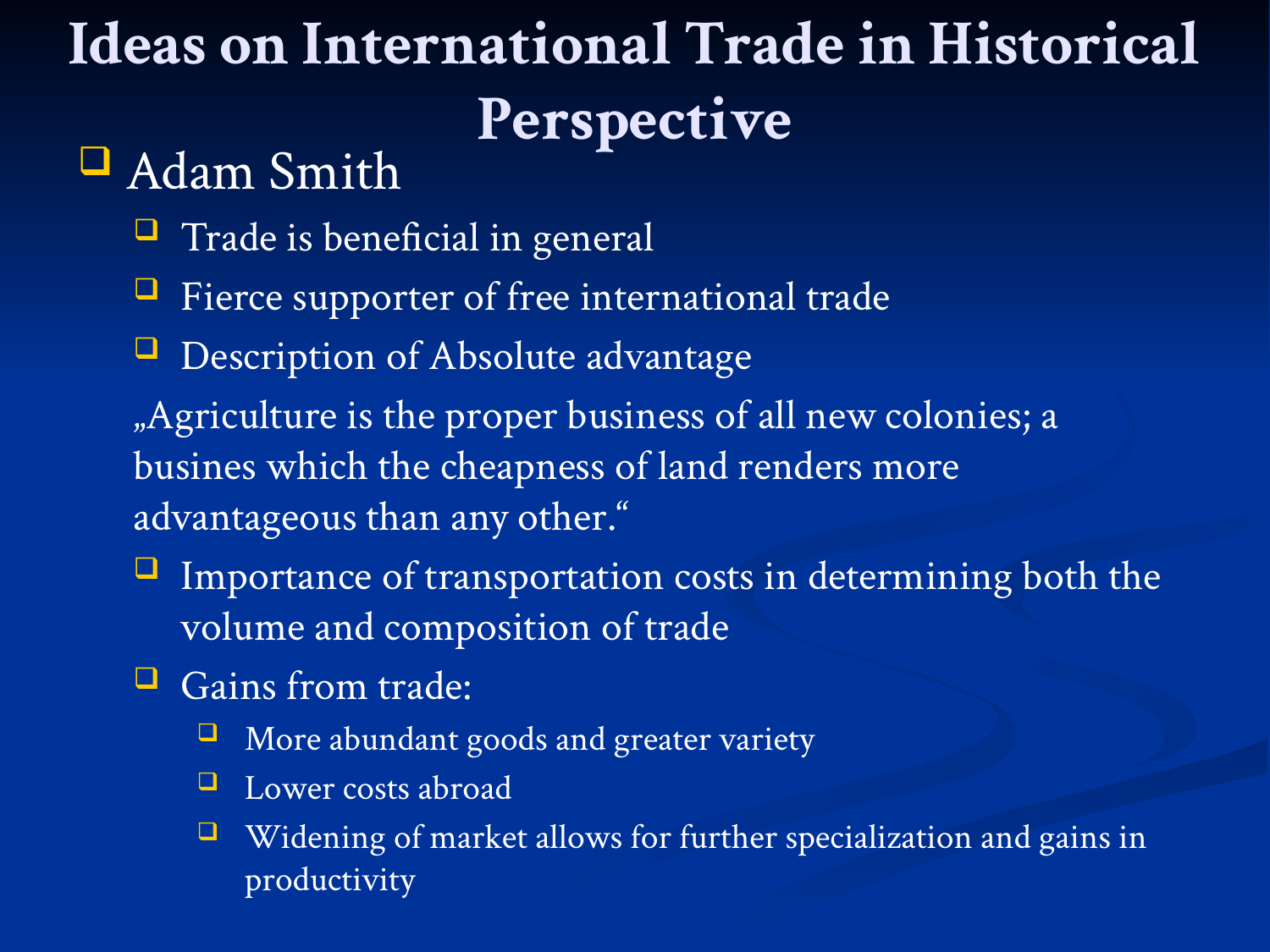

# Ideas on International Trade in Historical Perspective
Adam Smith
Trade is beneficial in general
Fierce supporter of free international trade
Description of Absolute advantage
„Agriculture is the proper business of all new colonies; a busines which the cheapness of land renders more advantageous than any other.“
Importance of transportation costs in determining both the volume and composition of trade
Gains from trade:
More abundant goods and greater variety
Lower costs abroad
Widening of market allows for further specialization and gains in productivity